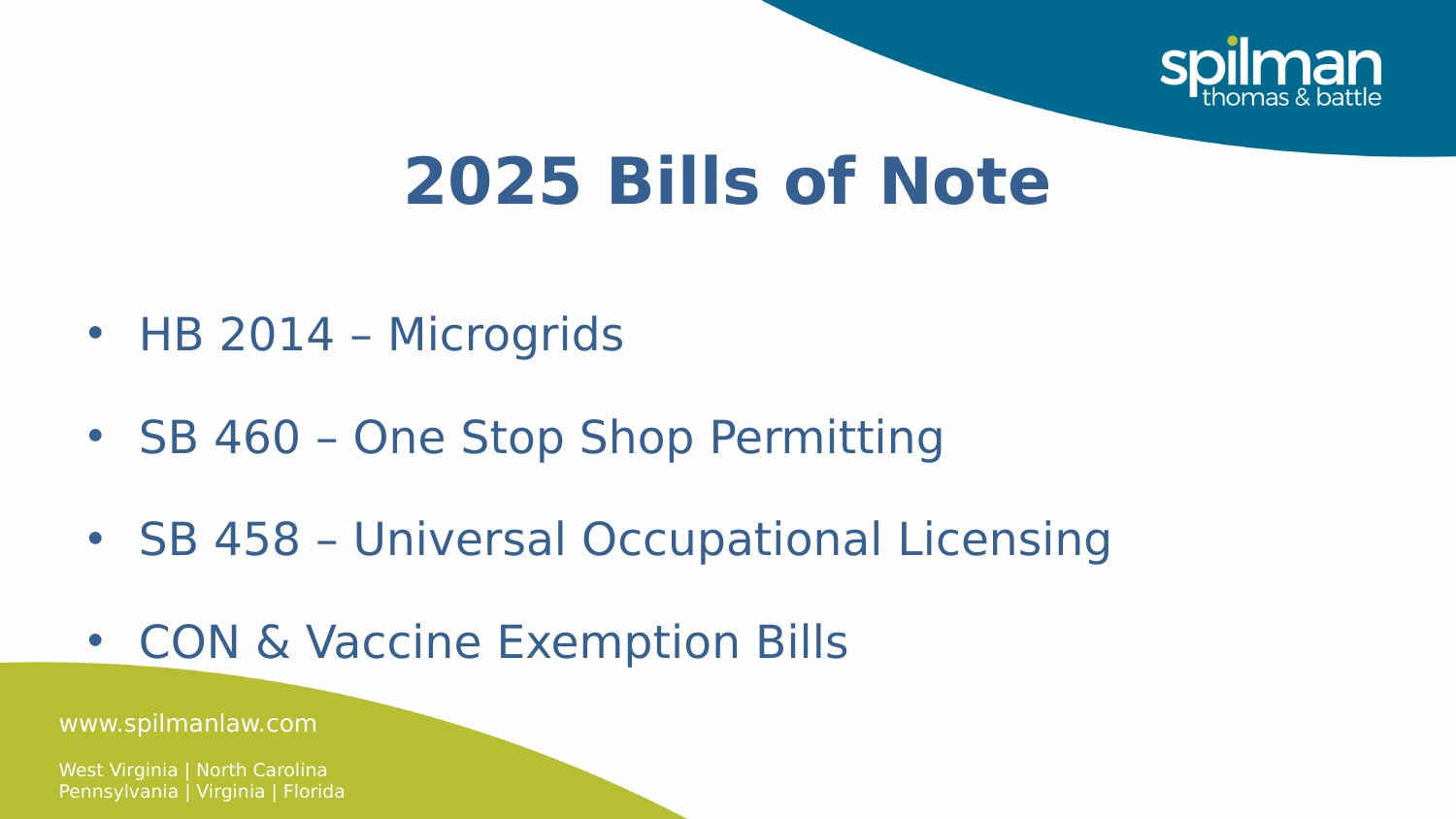

# 2025 Bills of Note
HB 2014 – Microgrids
SB 460 – One Stop Shop Permitting
SB 458 – Universal Occupational Licensing
CON & Vaccine Exemption Bills